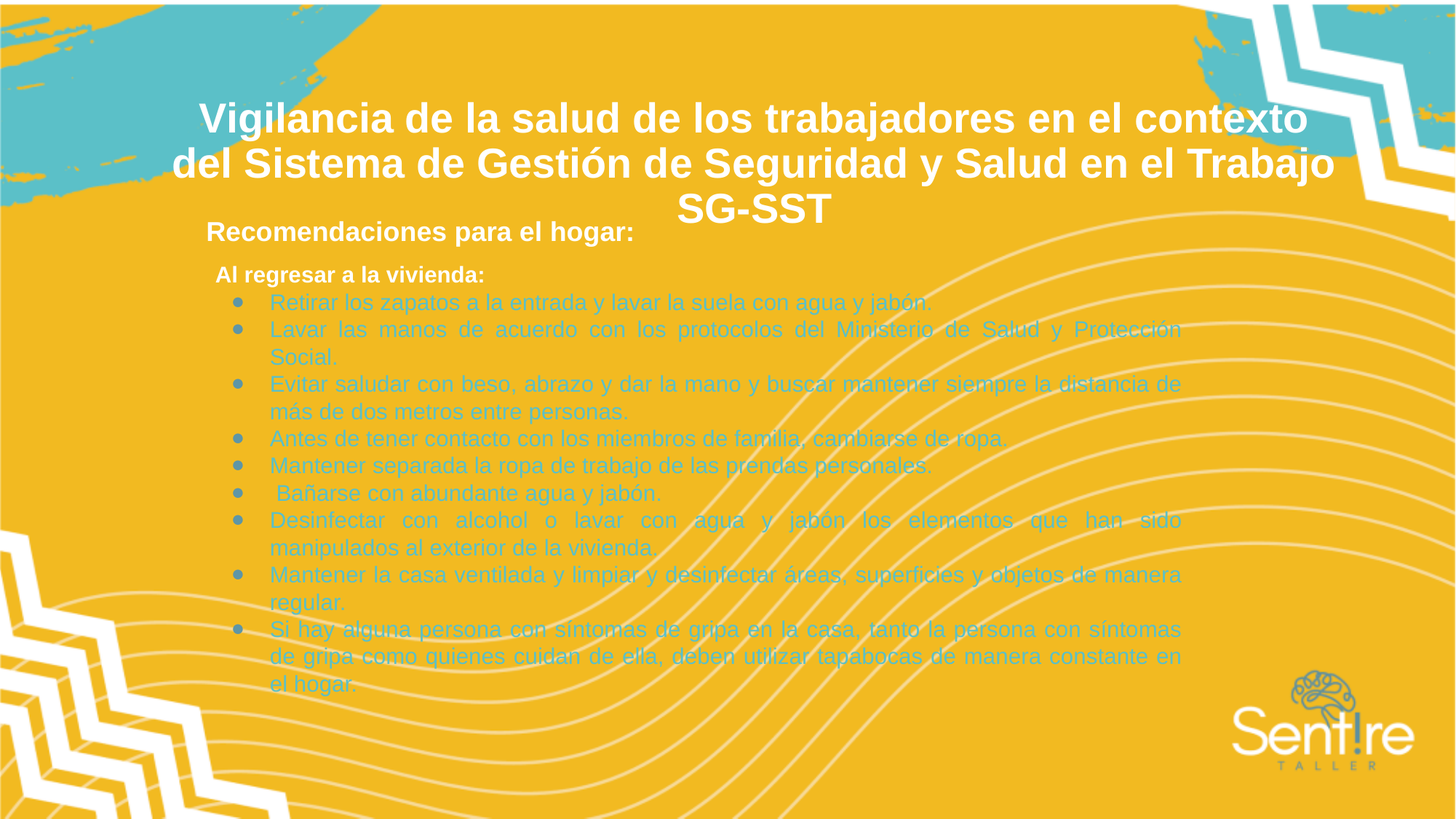

Vigilancia de la salud de los trabajadores en el contexto del Sistema de Gestión de Seguridad y Salud en el Trabajo SG-SST
Recomendaciones para el hogar:

Al regresar a la vivienda:
Retirar los zapatos a la entrada y lavar la suela con agua y jabón.
Lavar las manos de acuerdo con los protocolos del Ministerio de Salud y Protección Social.
Evitar saludar con beso, abrazo y dar la mano y buscar mantener siempre la distancia de más de dos metros entre personas.
Antes de tener contacto con los miembros de familia, cambiarse de ropa.
Mantener separada la ropa de trabajo de las prendas personales.
 Bañarse con abundante agua y jabón.
Desinfectar con alcohol o lavar con agua y jabón los elementos que han sido manipulados al exterior de la vivienda.
Mantener la casa ventilada y limpiar y desinfectar áreas, superficies y objetos de manera regular.
Si hay alguna persona con síntomas de gripa en la casa, tanto la persona con síntomas de gripa como quienes cuidan de ella, deben utilizar tapabocas de manera constante en el hogar.